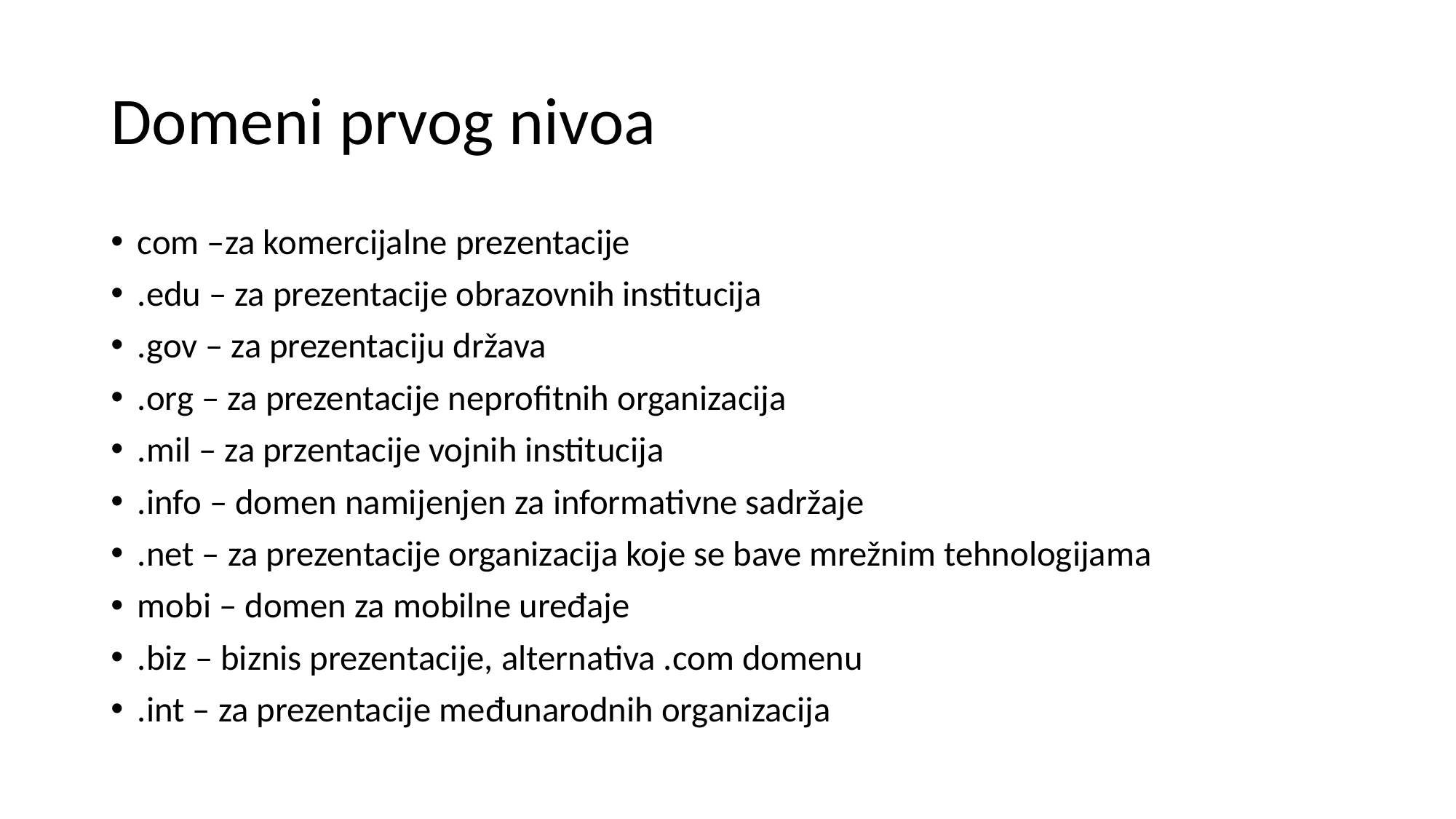

# Domeni prvog nivoa
com –za komercijalne prezentacije
.edu – za prezentacije obrazovnih institucija
.gov – za prezentaciju država
.org – za prezentacije neprofitnih organizacija
.mil – za przentacije vojnih institucija
.info – domen namijenjen za informativne sadržaje
.net – za prezentacije organizacija koje se bave mrežnim tehnologijama
mobi – domen za mobilne uređaje
.biz – biznis prezentacije, alternativa .com domenu
.int – za prezentacije međunarodnih organizacija